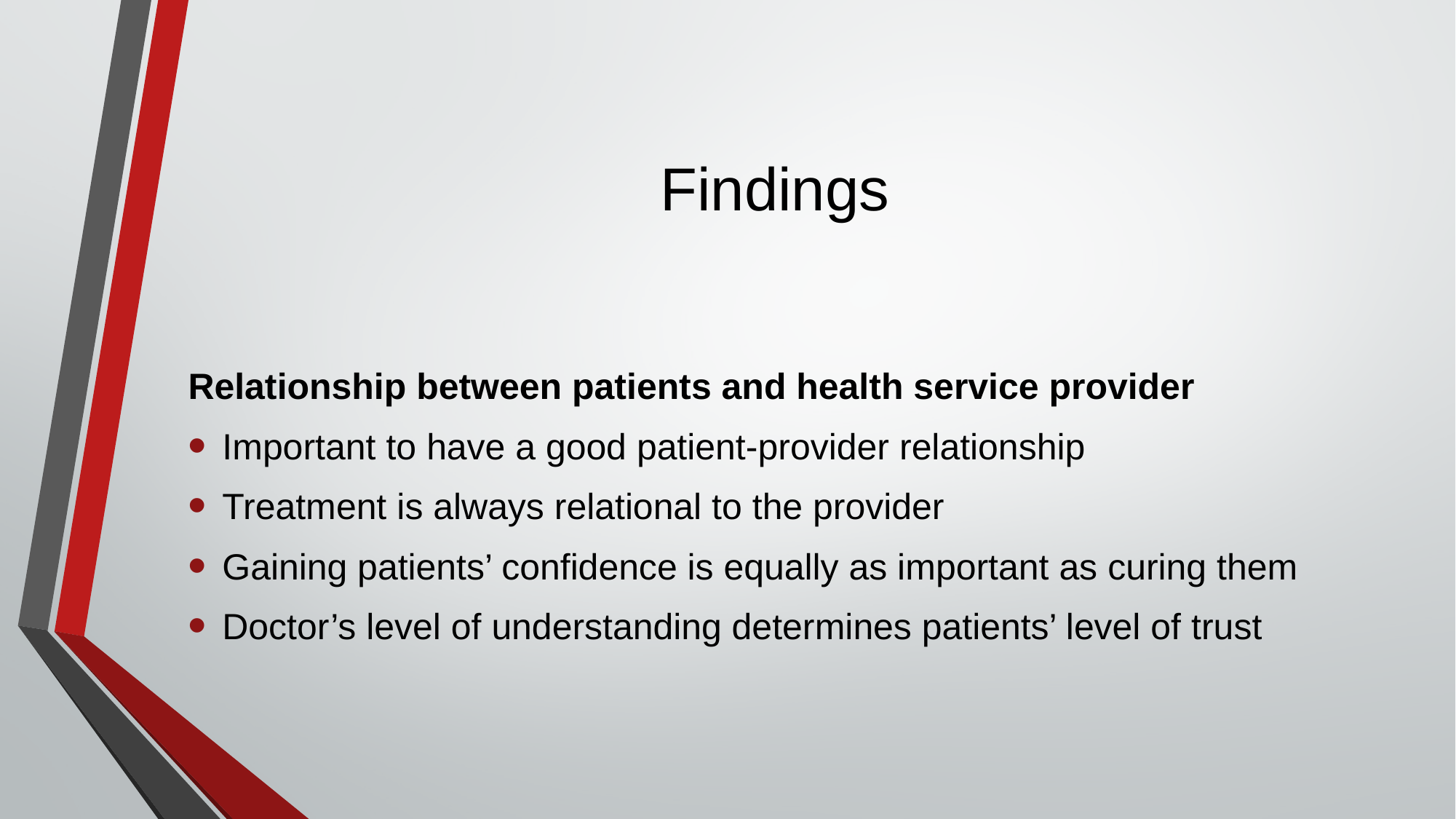

# Findings
Relationship between patients and health service provider
Important to have a good patient-provider relationship
Treatment is always relational to the provider
Gaining patients’ confidence is equally as important as curing them
Doctor’s level of understanding determines patients’ level of trust